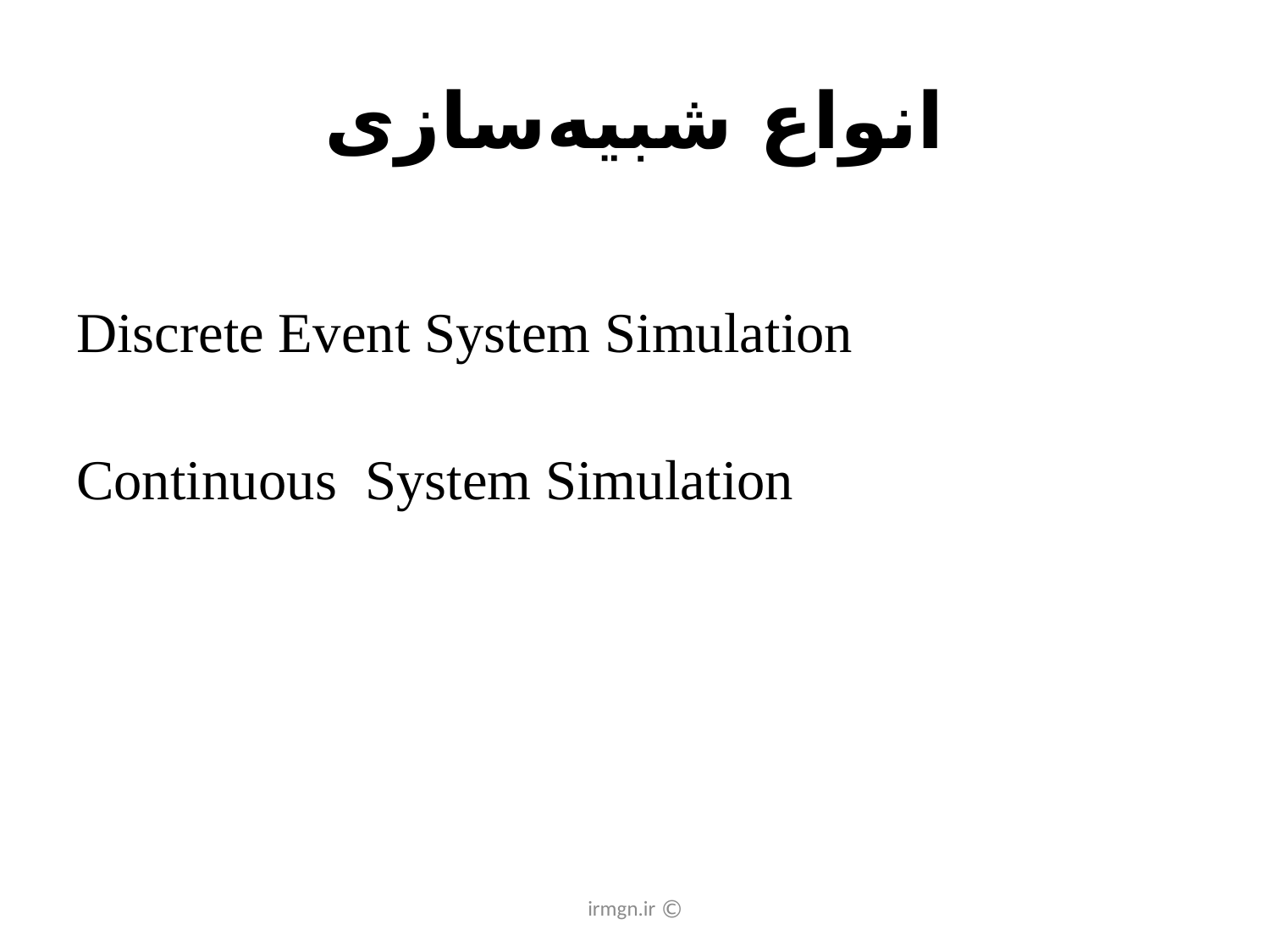

# انواع شبیه‌سازی
Discrete Event System Simulation
Continuous  System Simulation
© irmgn.ir